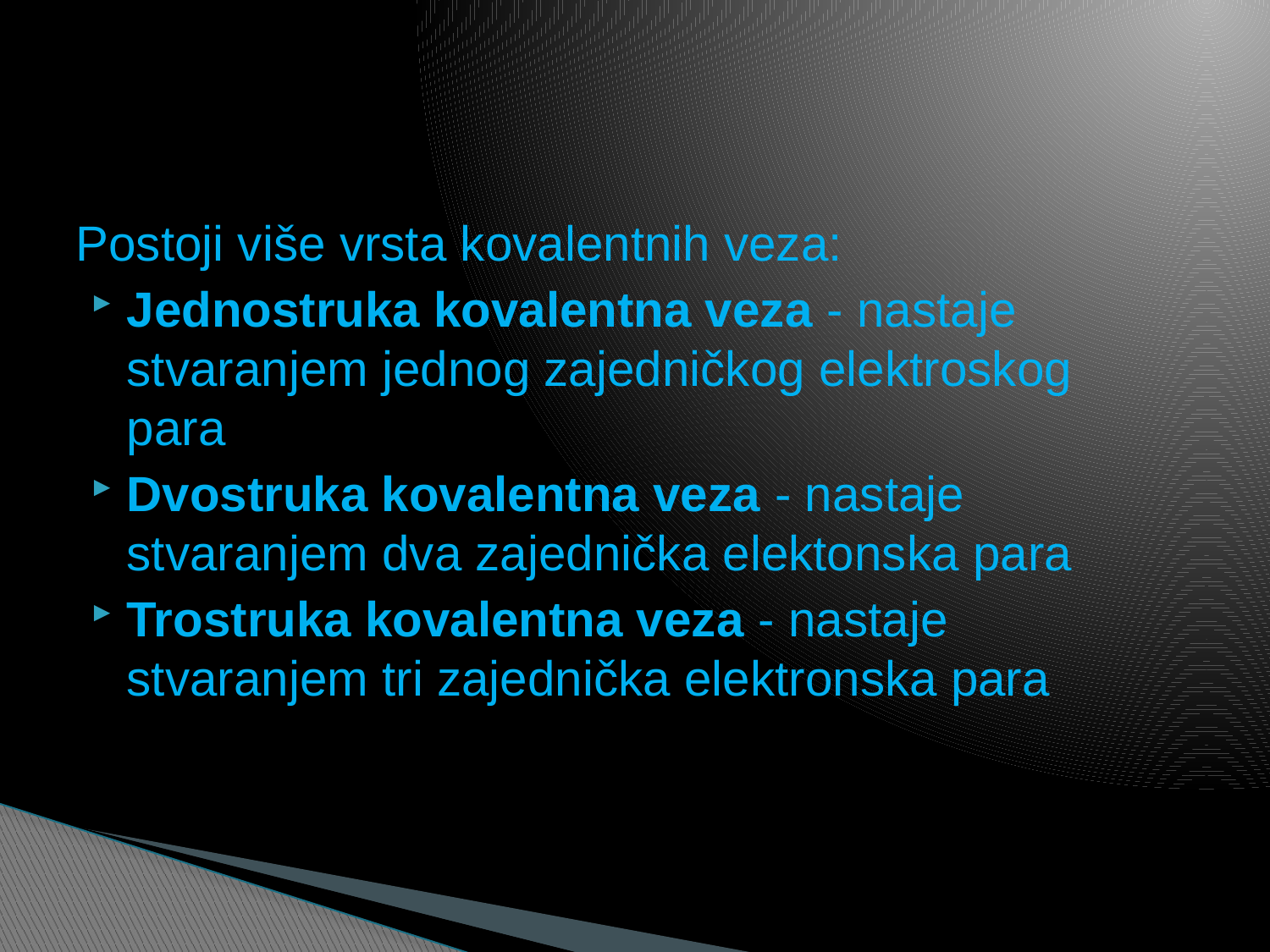

#
Postoji više vrsta kovalentnih veza:
Jednostruka kovalentna veza - nastaje stvaranjem jednog zajedničkog elektroskog para
Dvostruka kovalentna veza - nastaje stvaranjem dva zajednička elektonska para
Trostruka kovalentna veza - nastaje stvaranjem tri zajednička elektronska para